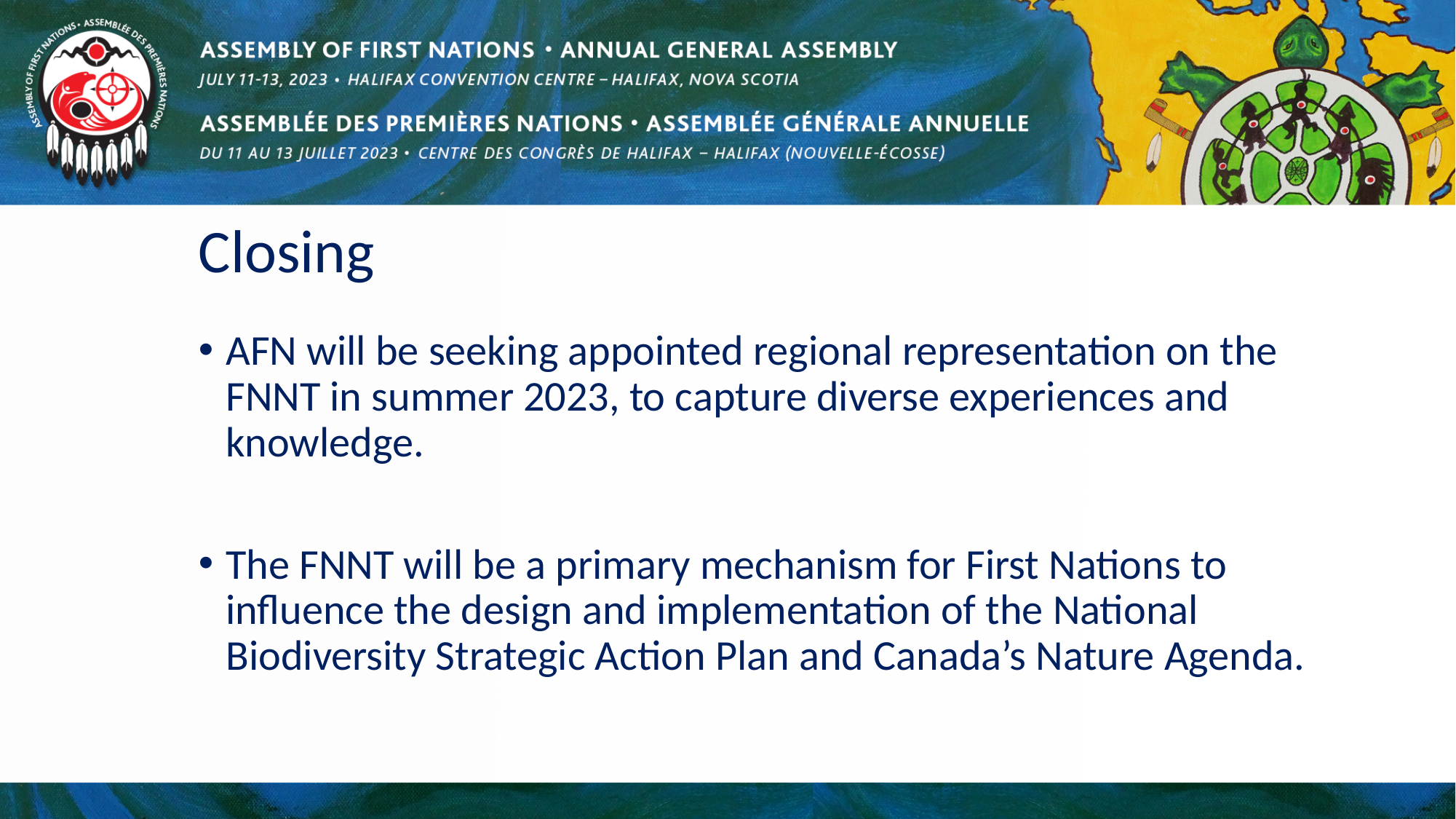

# Closing
AFN will be seeking appointed regional representation on the FNNT in summer 2023, to capture diverse experiences and knowledge.

The FNNT will be a primary mechanism for First Nations to influence the design and implementation of the National Biodiversity Strategic Action Plan and Canada’s Nature Agenda.